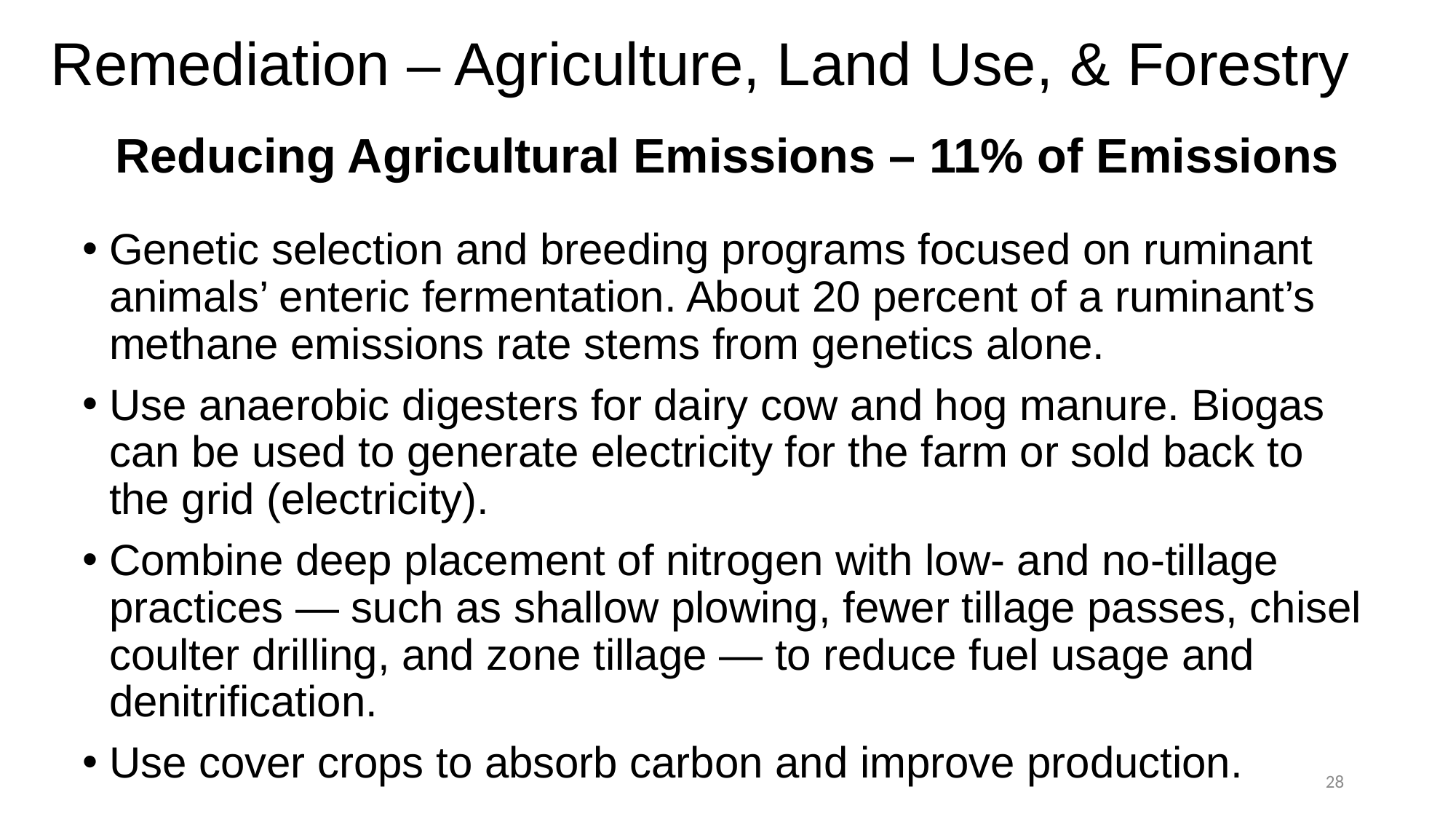

# Remediation – Agriculture, Land Use, & Forestry
Reducing Agricultural Emissions – 11% of Emissions

Genetic selection and breeding programs focused on ruminant animals’ enteric fermentation. About 20 percent of a ruminant’s methane emissions rate stems from genetics alone.
Use anaerobic digesters for dairy cow and hog manure. Biogas can be used to generate electricity for the farm or sold back to the grid (electricity).
Combine deep placement of nitrogen with low- and no-tillage practices — such as shallow plowing, fewer tillage passes, chisel coulter drilling, and zone tillage — to reduce fuel usage and denitrification.
Use cover crops to absorb carbon and improve production.

28